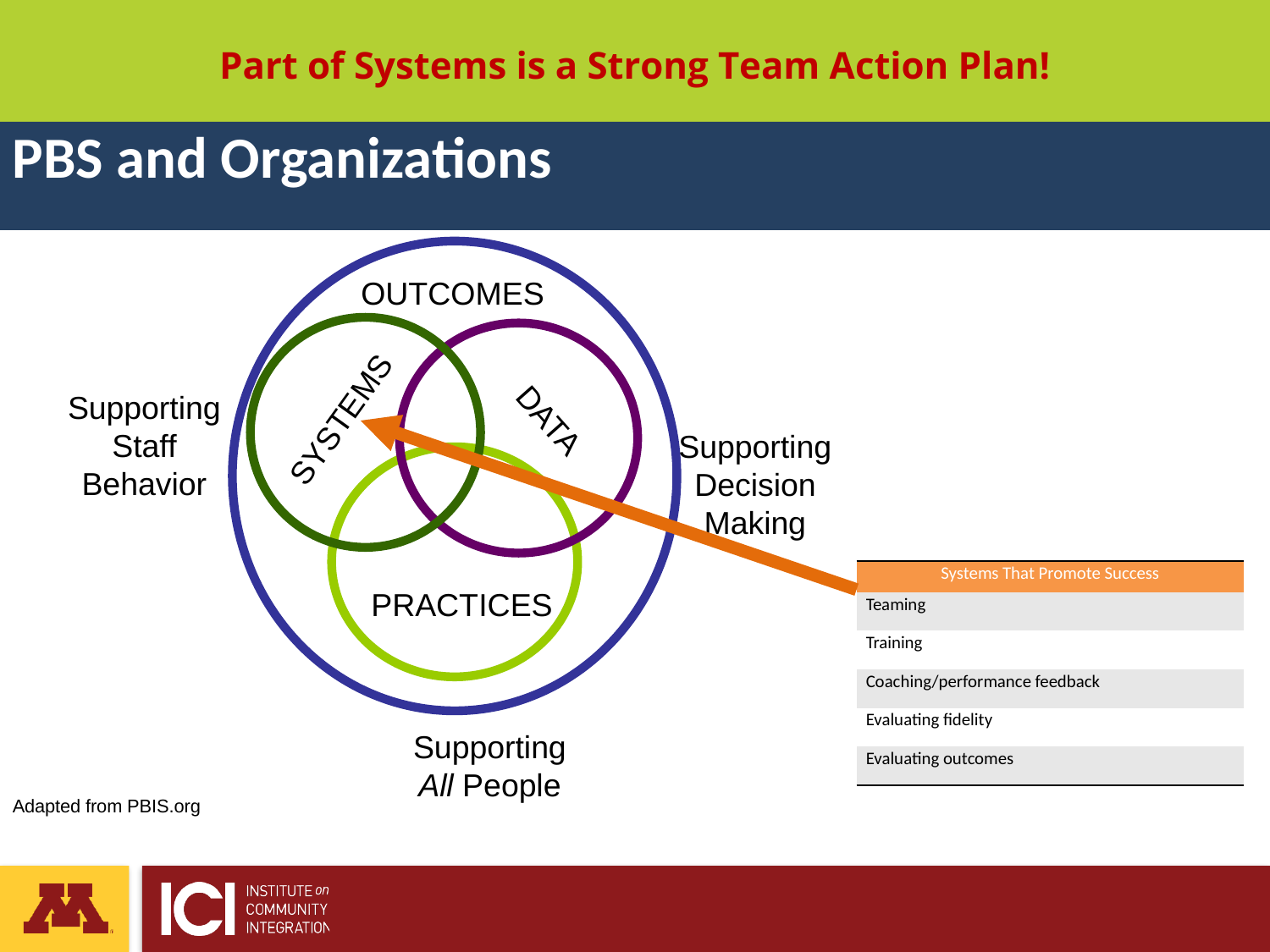

# Part of Systems is a Strong Team Action Plan!
PBS and Organizations

OUTCOMES

Supporting
Staff Behavior
SYSTEMS
DATA
Supporting
Decision
Making

| Systems That Promote Success |
| --- |
| Teaming |
| Training |
| Coaching/performance feedback |
| Evaluating fidelity |
| Evaluating outcomes |
PRACTICES
Supporting
All People
Adapted from PBIS.org